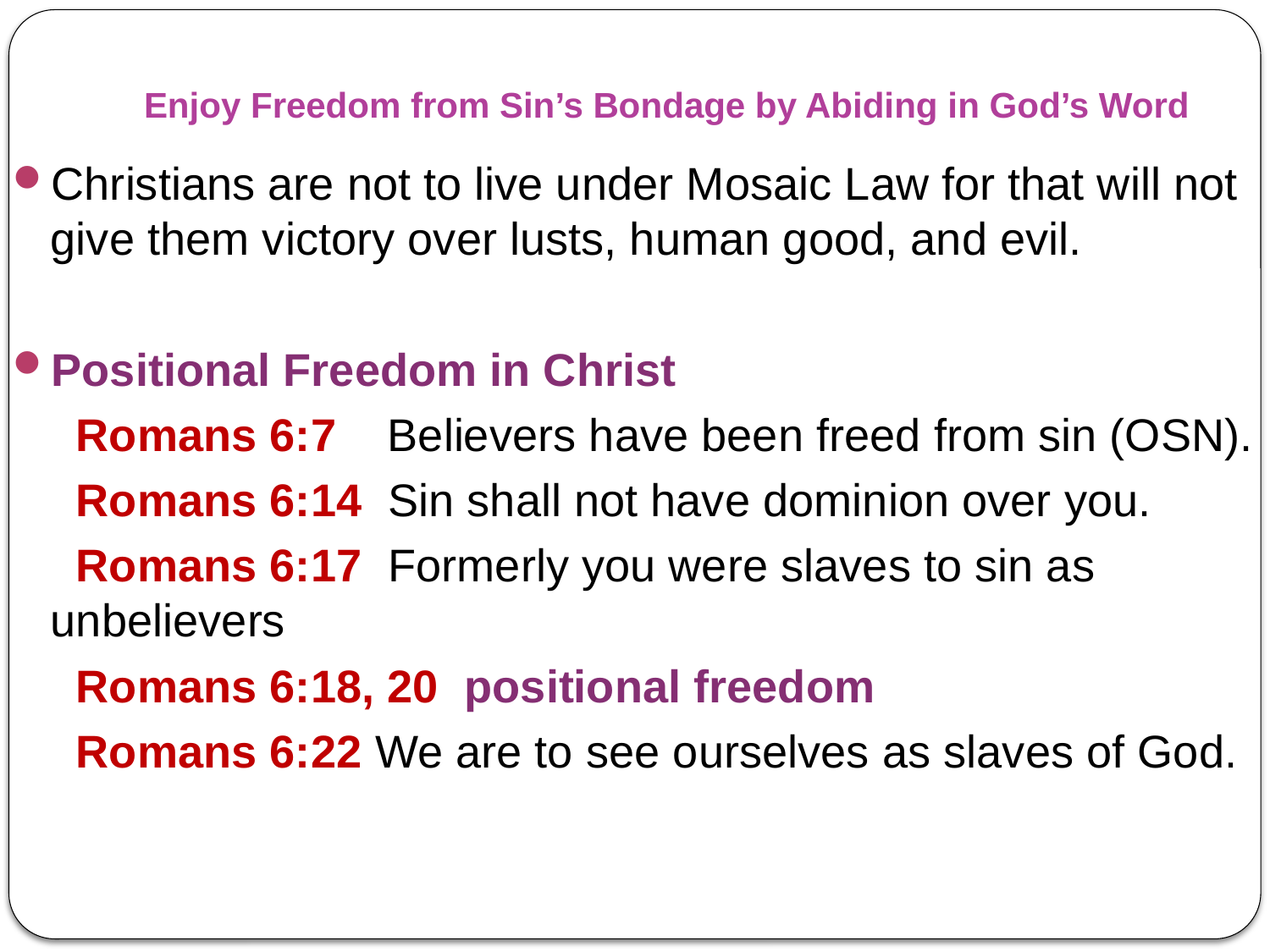

# Enjoy Freedom from Sin’s Bondage by Abiding in God’s Word
Christians are not to live under Mosaic Law for that will not give them victory over lusts, human good, and evil.

Positional Freedom in Christ
     Romans 6:7    Believers have been freed from sin (OSN).
     Romans 6:14  Sin shall not have dominion over you.
     Romans 6:17  Formerly you were slaves to sin as unbelievers
     Romans 6:18, 20  positional freedom
     Romans 6:22 We are to see ourselves as slaves of God.